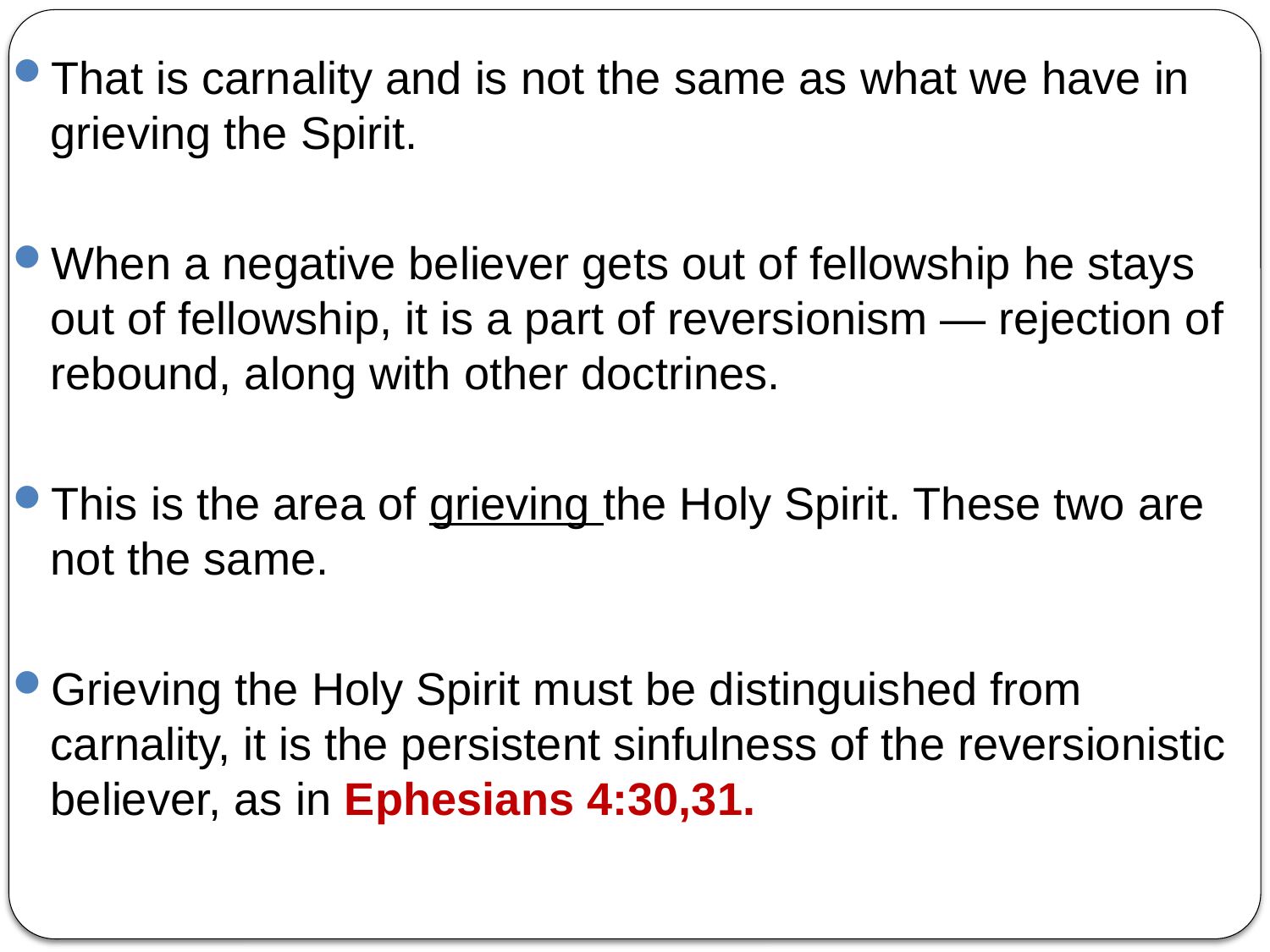

That is carnality and is not the same as what we have in grieving the Spirit.

When a negative believer gets out of fellowship he stays out of fellowship, it is a part of reversionism — rejection of rebound, along with other doctrines.

This is the area of grieving the Holy Spirit. These two are not the same.

Grieving the Holy Spirit must be distinguished from carnality, it is the persistent sinfulness of the reversionistic believer, as in Ephesians 4:30,31.